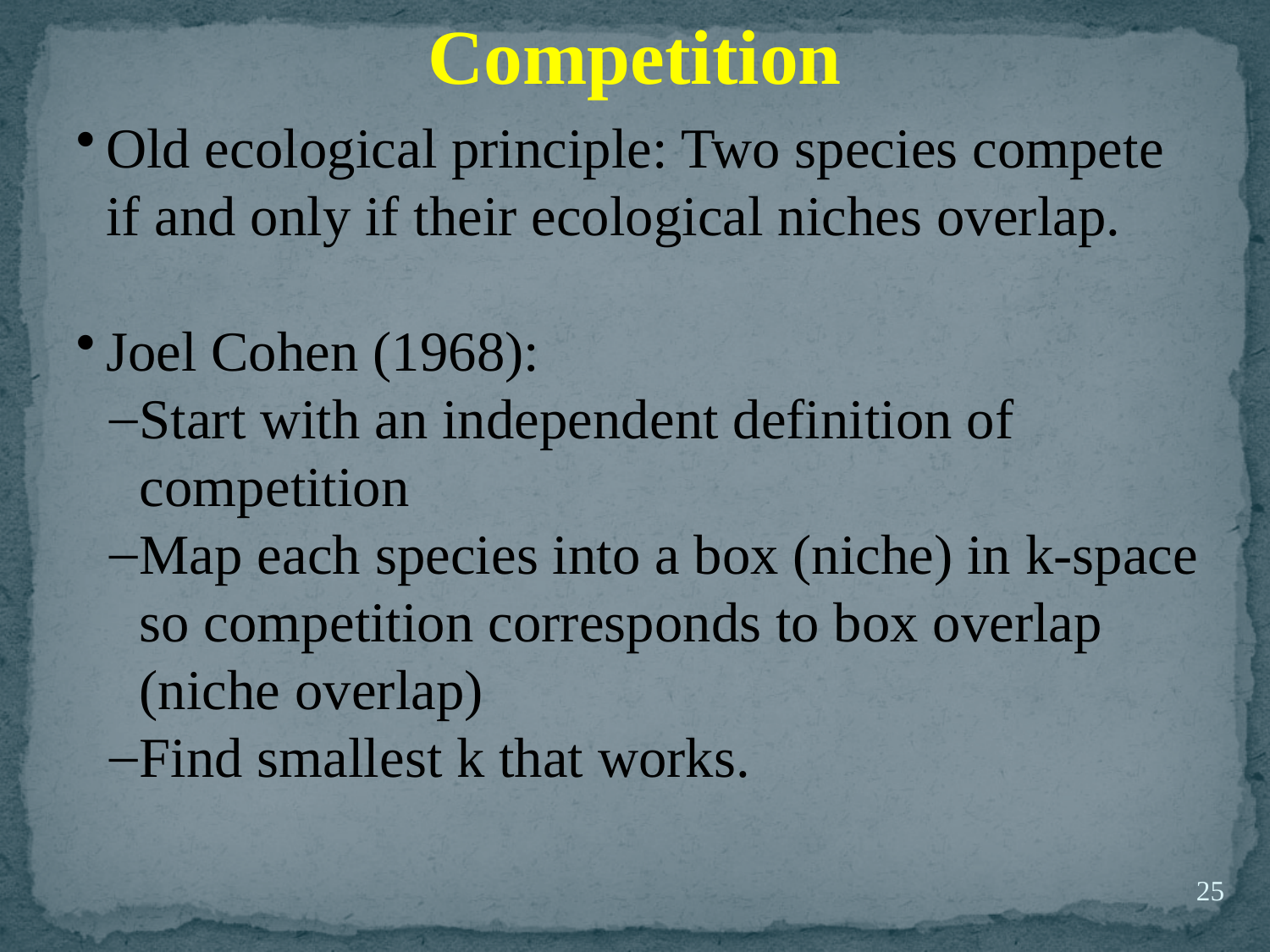

Competition
Old ecological principle: Two species compete if and only if their ecological niches overlap.

Joel Cohen (1968):
Start with an independent definition of competition
Map each species into a box (niche) in k-space so competition corresponds to box overlap (niche overlap)
Find smallest k that works.

25